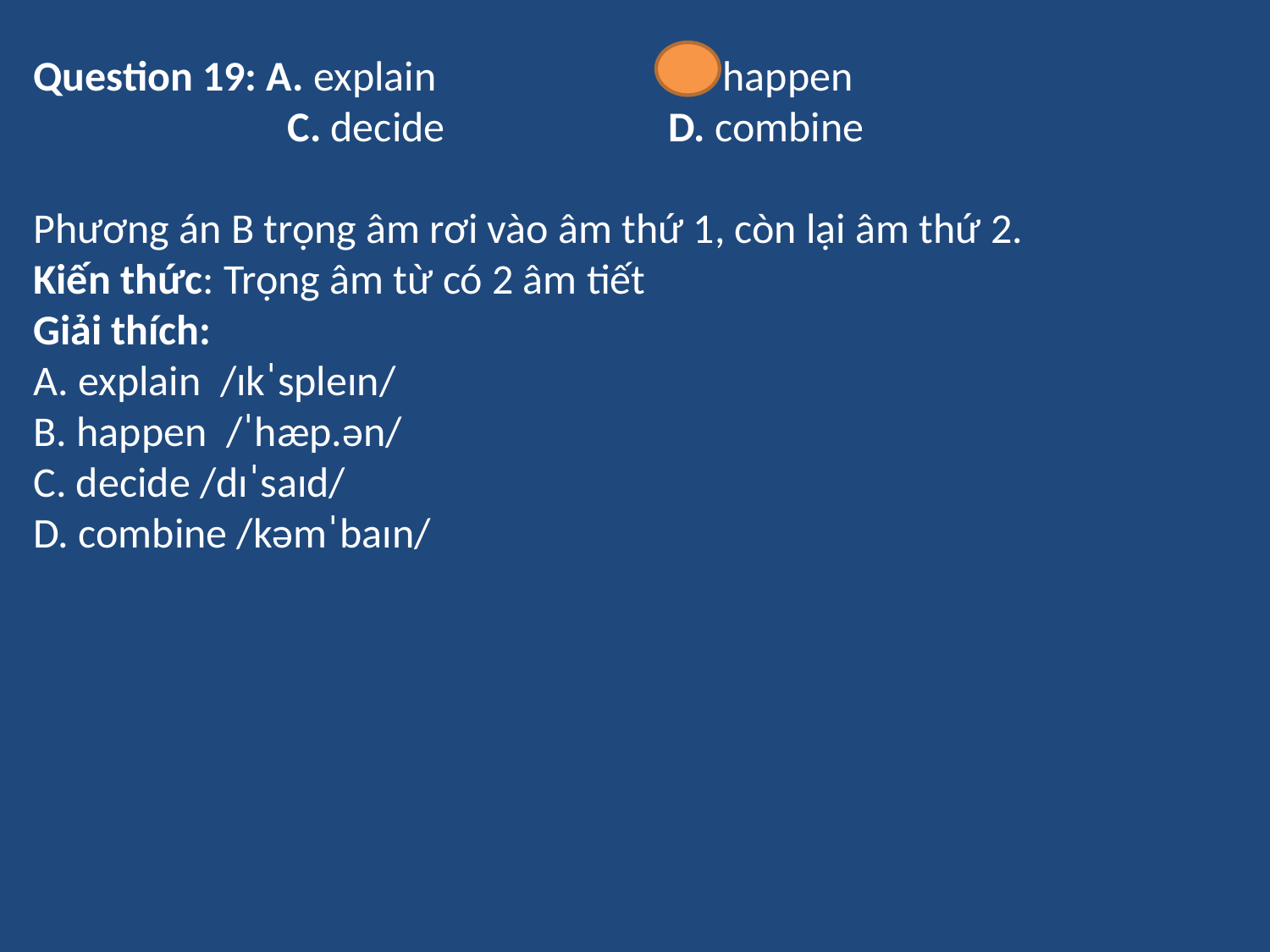

Question 19: A. explain		 B. happen
		C. decide		D. combine

Phương án B trọng âm rơi vào âm thứ 1, còn lại âm thứ 2.
Kiến thức: Trọng âm từ có 2 âm tiết
Giải thích:
A. explain  /ɪkˈspleɪn/
B. happen  /ˈhæp.ən/
C. decide /dɪˈsaɪd/
D. combine /kəmˈbaɪn/